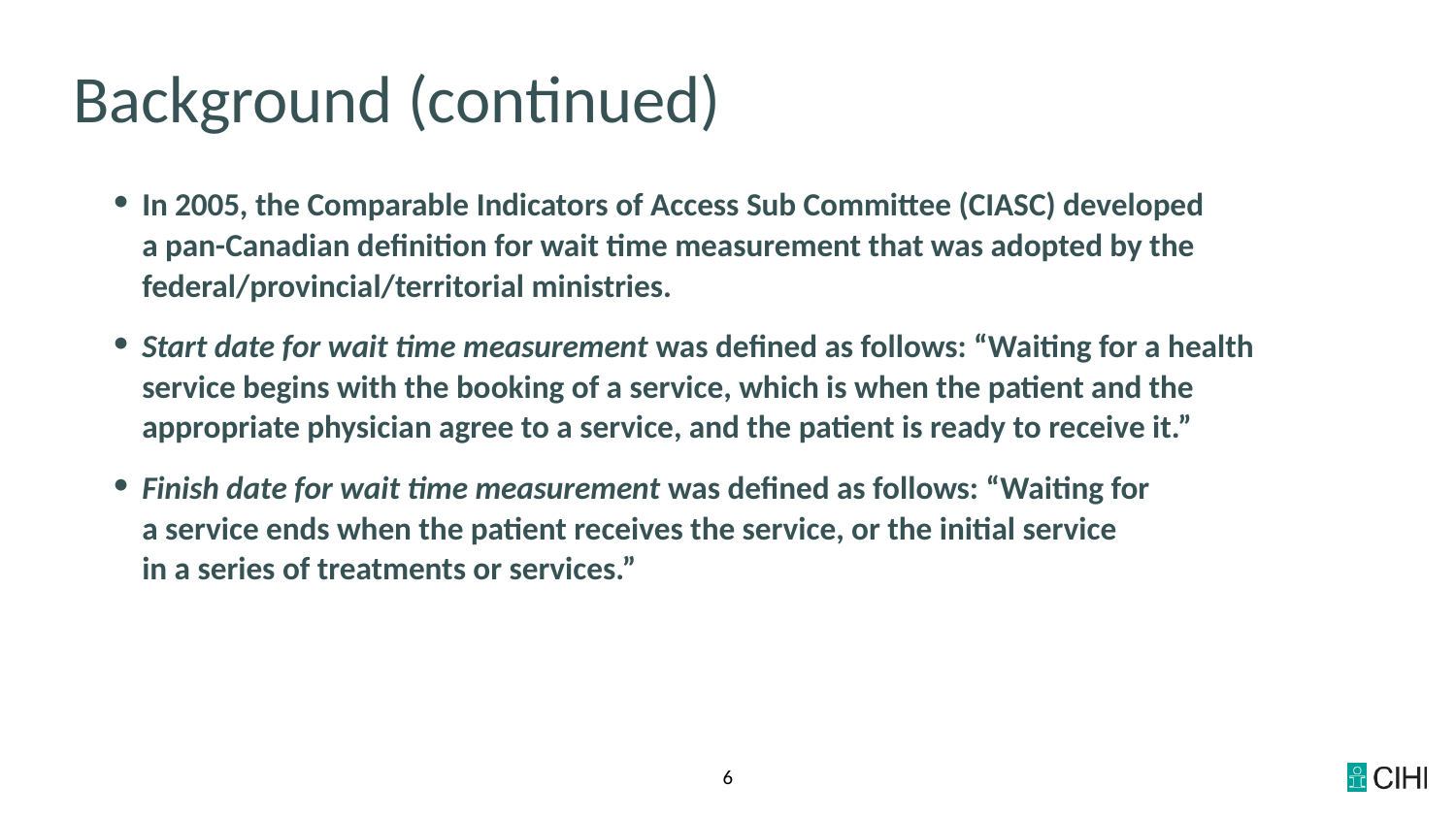

# Background (continued)
In 2005, the Comparable Indicators of Access Sub Committee (CIASC) developed
a pan-Canadian definition for wait time measurement that was adopted by the federal/provincial/territorial ministries.
Start date for wait time measurement was defined as follows: “Waiting for a health service begins with the booking of a service, which is when the patient and the appropriate physician agree to a service, and the patient is ready to receive it.”
Finish date for wait time measurement was defined as follows: “Waiting for
a service ends when the patient receives the service, or the initial service
in a series of treatments or services.”